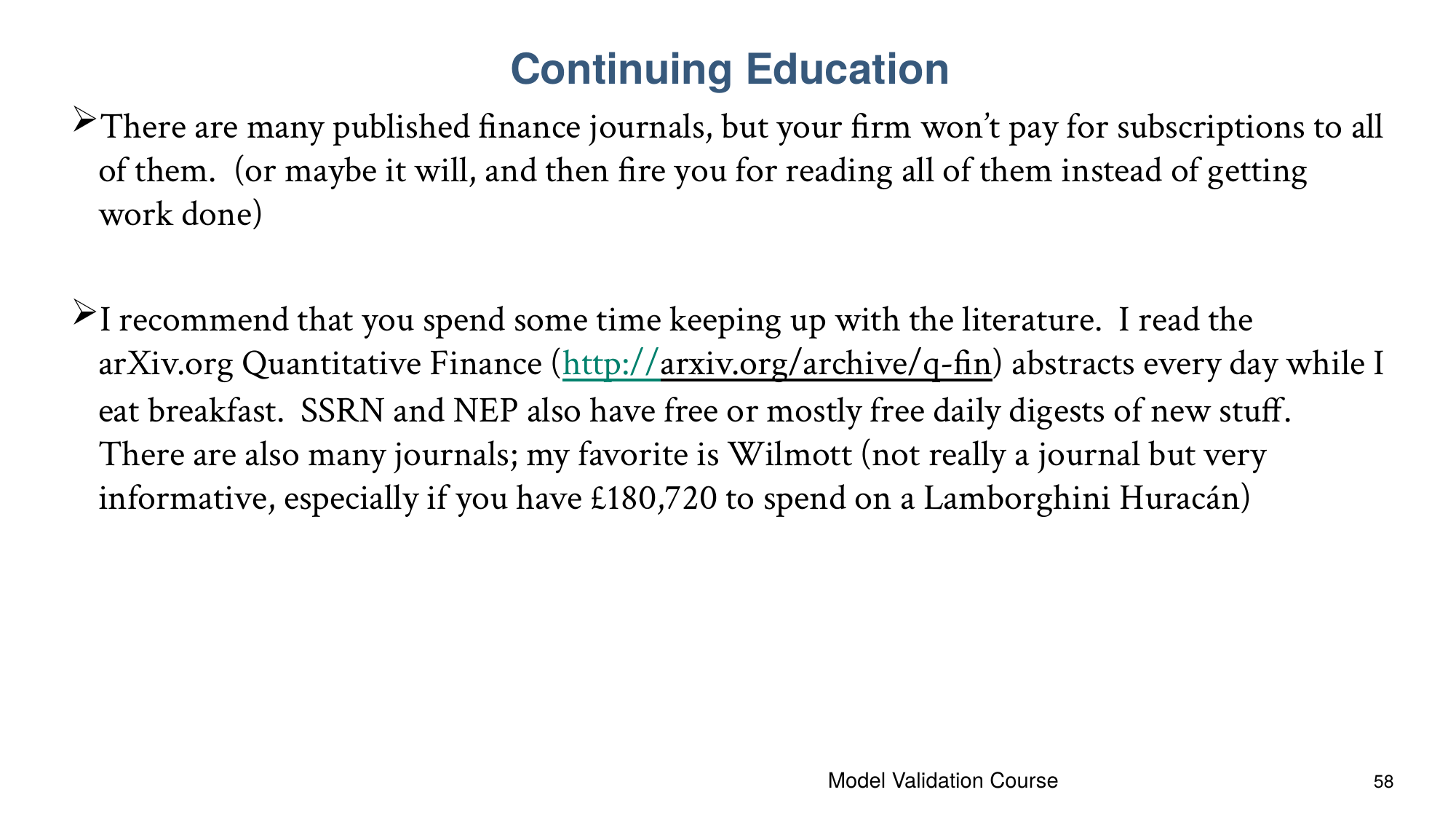

# Continuing Education
There are many published finance journals, but your firm won’t pay for subscriptions to all of them.  (or maybe it will, and then fire you for reading all of them instead of getting work done)

I recommend that you spend some time keeping up with the literature.  I read the arXiv.org Quantitative Finance (http://arxiv.org/archive/q-fin) abstracts every day while I eat breakfast.  SSRN and NEP also have free or mostly free daily digests of new stuff.  There are also many journals; my favorite is Wilmott (not really a journal but very informative, especially if you have £180,720 to spend on a Lamborghini Huracán)

Model Validation Course			58